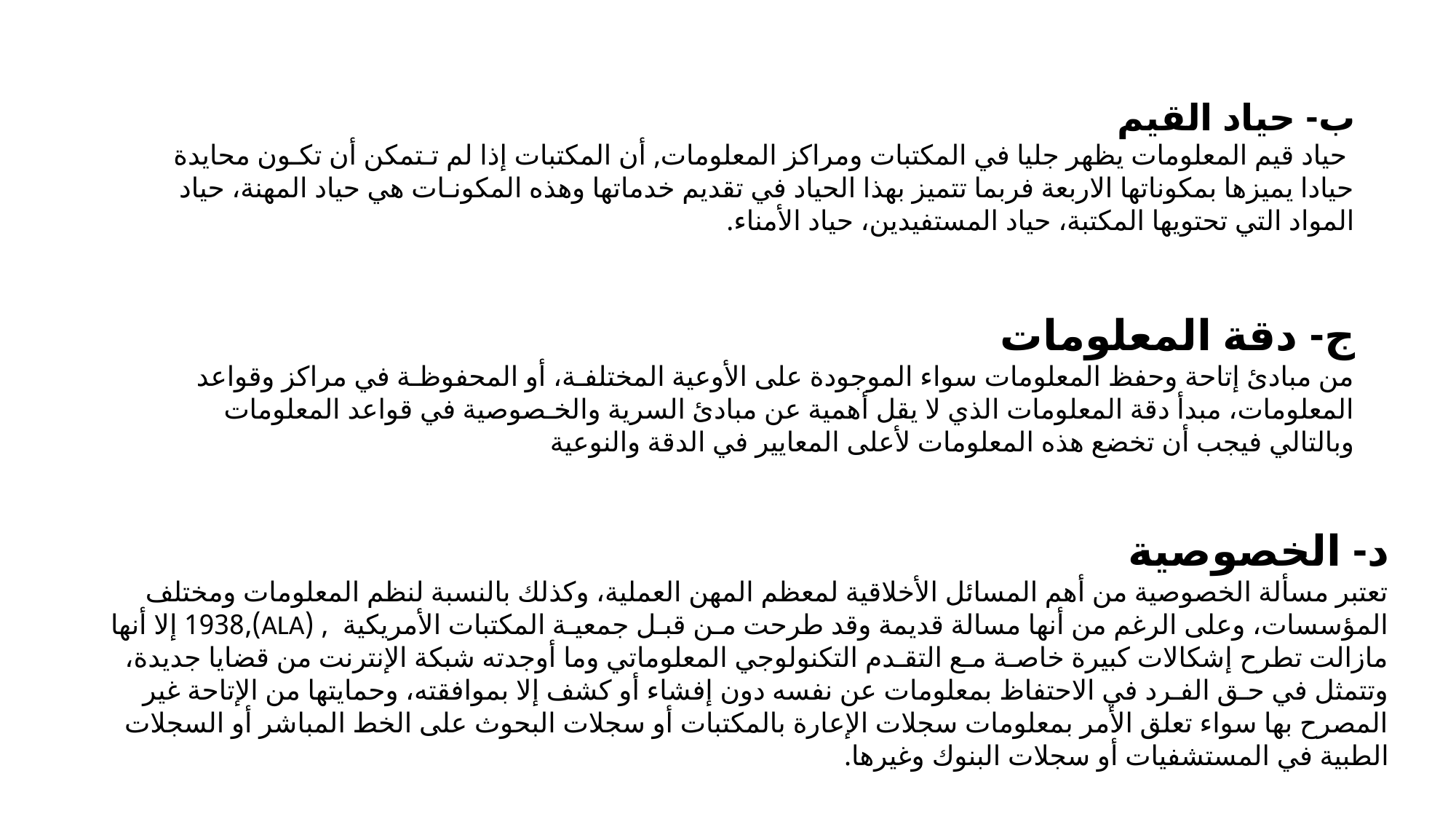

ب- حياد القيم
 حياد قيم المعلومات يظهر جليا في المكتبات ومراكز المعلومات, أن المكتبات إذا لم تـتمكن أن تكـون محايدة حيادا يميزها بمكوناتها الاربعة فربما تتميز بهذا الحياد في تقديم خدماتها وهذه المكونـات هي حياد المهنة، حياد المواد التي تحتويها المكتبة، حياد المستفيدين، حياد الأمناء.
ج- دقة المعلومات
من مبادئ إتاحة وحفظ المعلومات سواء الموجودة على الأوعية المختلفـة، أو المحفوظـة في مراكز وقواعد المعلومات، مبدأ دقة المعلومات الذي لا يقل أهمية عن مبادئ السرية والخـصوصية في قواعد المعلومات وبالتالي فيجب أن تخضع هذه المعلومات لأعلى المعايير في الدقة والنوعية
د- الخصوصية
تعتبر مسألة الخصوصية من أهم المسائل الأخلاقية لمعظم المهن العملية، وكذلك بالنسبة لنظم المعلومات ومختلف المؤسسات، وعلى الرغم من أنها مسالة قديمة وقد طرحت مـن قبـل جمعيـة المكتبات الأمريكية  , (ALA),1938 إلا أنها مازالت تطرح إشكالات كبيرة خاصـة مـع التقـدم التكنولوجي المعلوماتي وما أوجدته شبكة الإنترنت من قضايا جديدة، وتتمثل في حـق الفـرد في الاحتفاظ بمعلومات عن نفسه دون إفشاء أو كشف إلا بموافقته، وحمايتها من الإتاحة غير المصرح بها سواء تعلق الأمر بمعلومات سجلات الإعارة بالمكتبات أو سجلات البحوث على الخط المباشر أو السجلات الطبية في المستشفيات أو سجلات البنوك وغيرها.